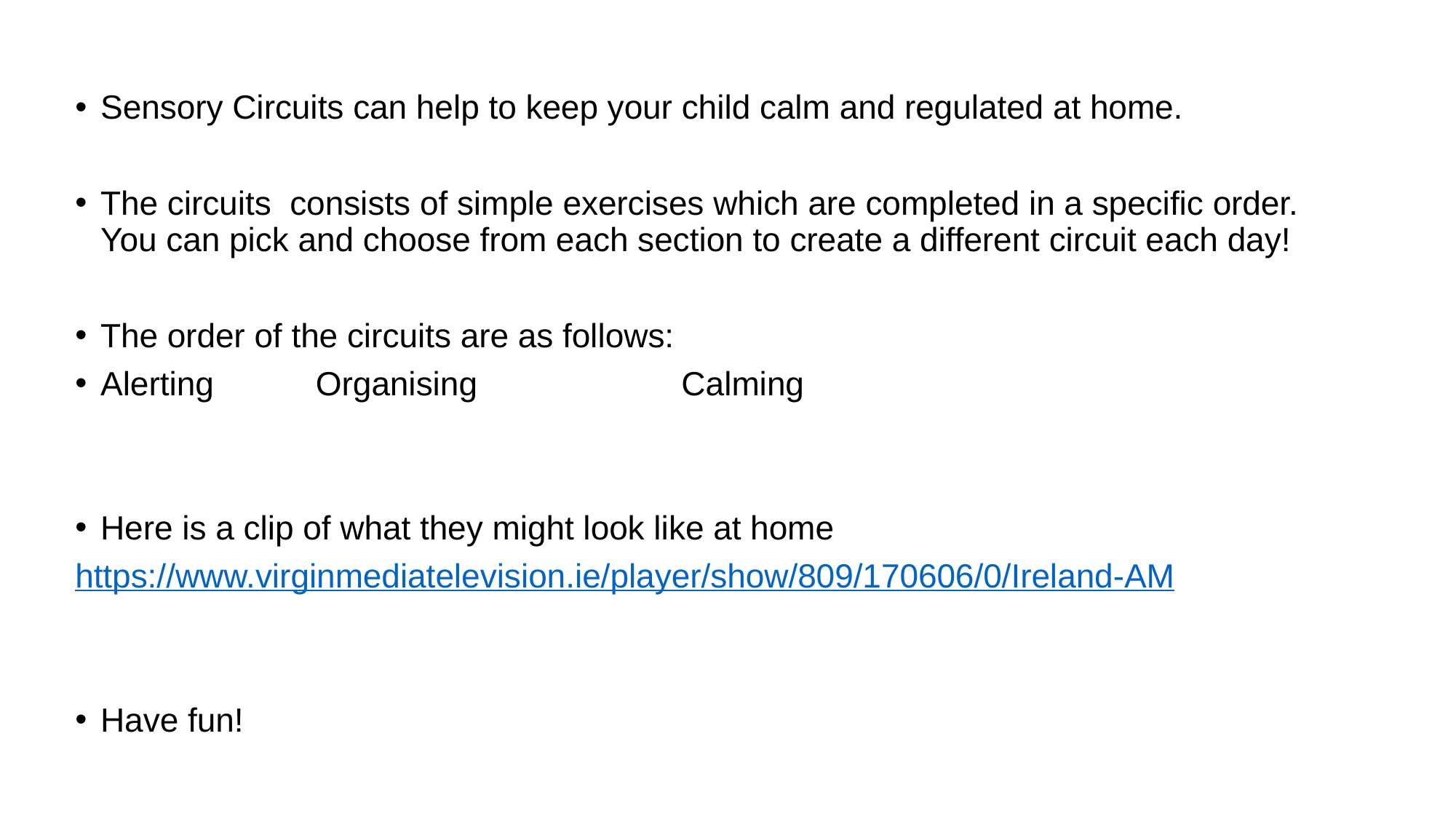

Sensory Circuits can help to keep your child calm and regulated at home.

The circuits  consists of simple exercises which are completed in a specific order. You can pick and choose from each section to create a different circuit each day!

The order of the circuits are as follows:
Alerting           Organising                      Calming

Here is a clip of what they might look like at home
https://www.virginmediatelevision.ie/player/show/809/170606/0/Ireland-AM

Have fun!